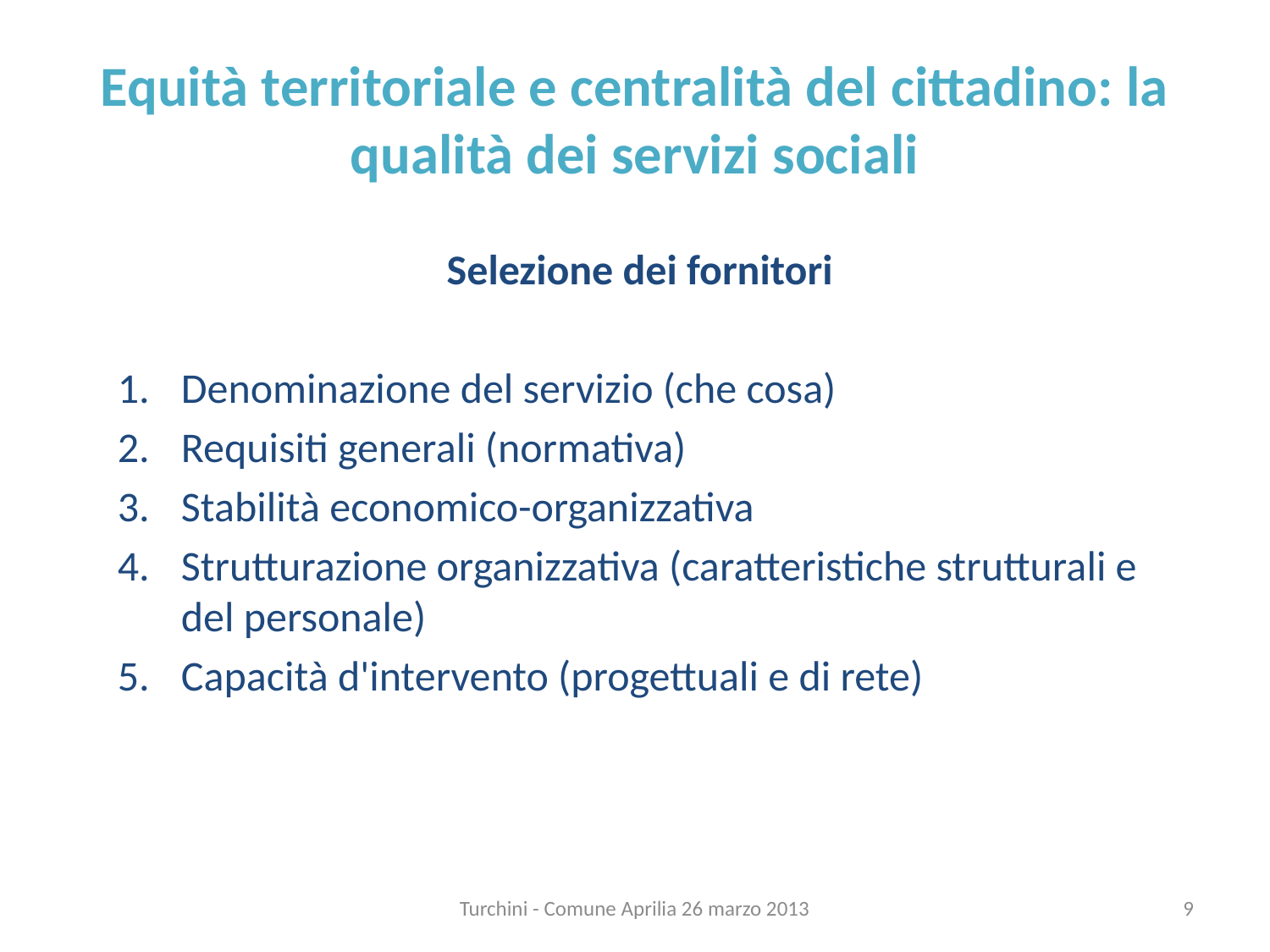

# Equità territoriale e centralità del cittadino: la qualità dei servizi sociali
Selezione dei fornitori

Denominazione del servizio (che cosa)
Requisiti generali (normativa)
Stabilità economico-organizzativa
Strutturazione organizzativa (caratteristiche strutturali e del personale)
Capacità d'intervento (progettuali e di rete)

Turchini - Comune Aprilia 26 marzo 2013
9